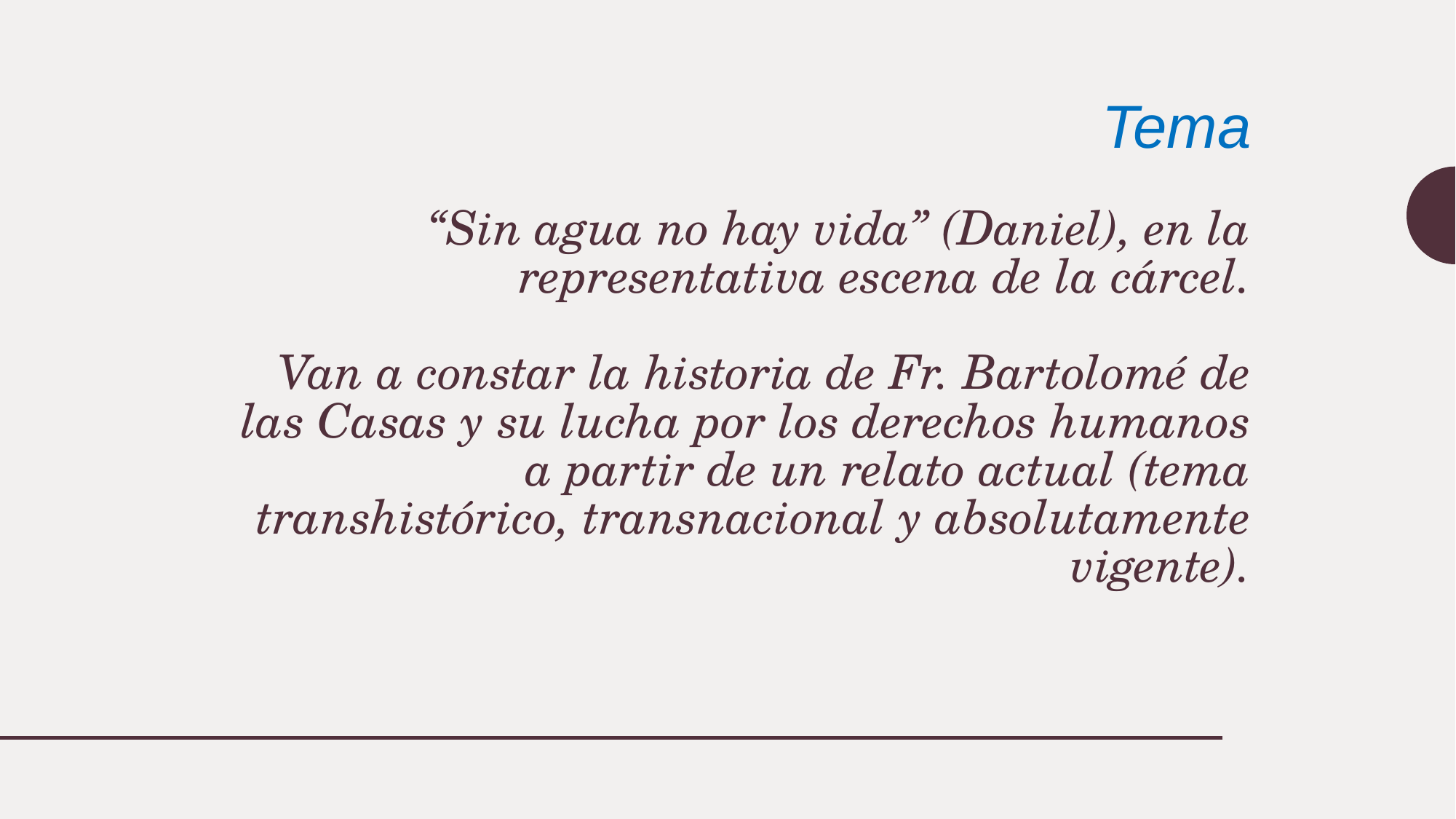

Tema
# “Sin agua no hay vida” (Daniel), en la representativa escena de la cárcel. Van a constar la historia de Fr. Bartolomé de las Casas y su lucha por los derechos humanos a partir de un relato actual (tema transhistórico, transnacional y absolutamente vigente).